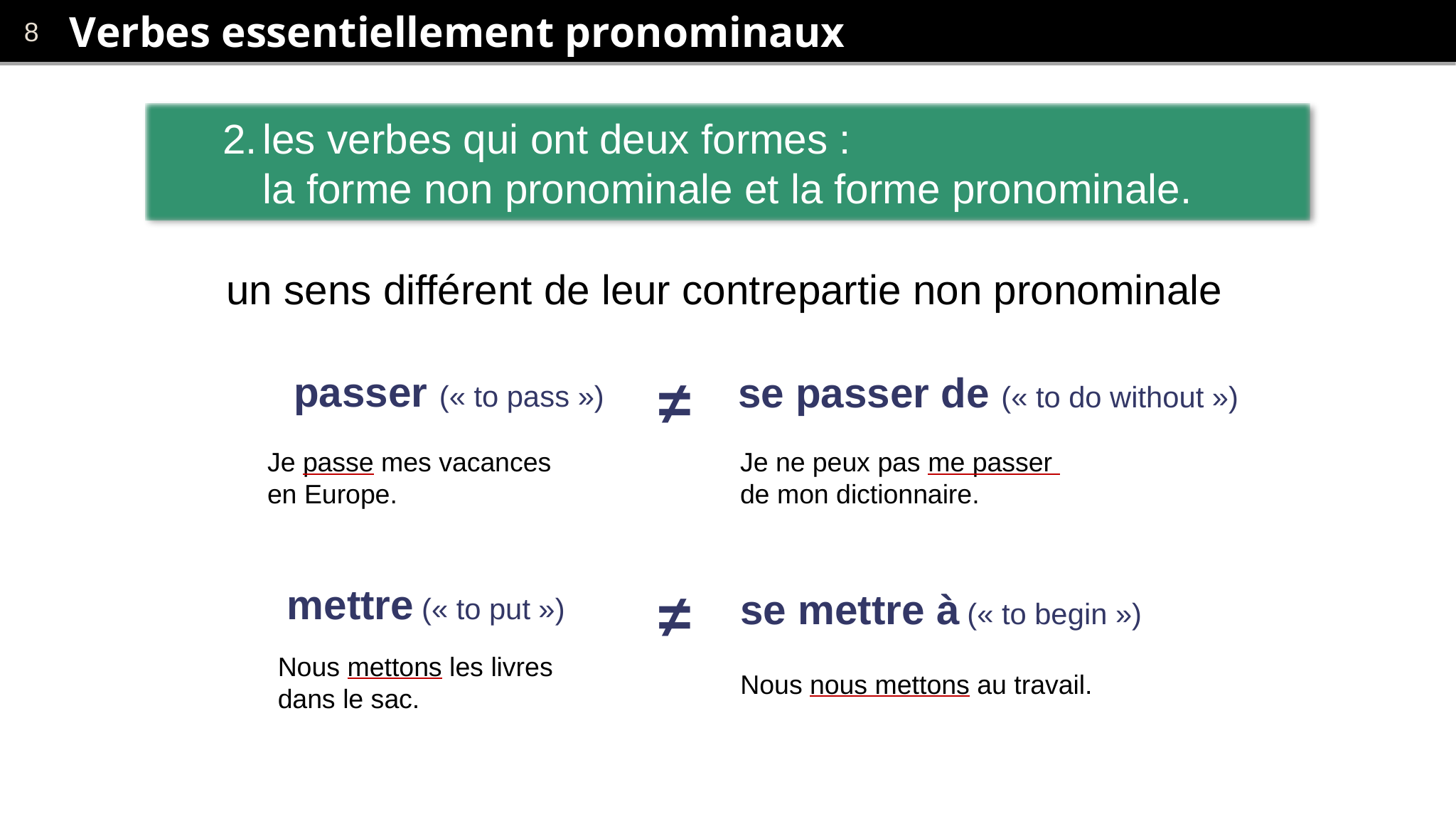

# Verbes essentiellement pronominaux
les verbes qui ont deux formes :
	la forme non pronominale et la forme pronominale.
un sens différent de leur contrepartie non pronominale
passer (« to pass »)
≠
se passer de (« to do without »)
Je passe mes vacances
en Europe.
Je ne peux pas me passer
de mon dictionnaire.
mettre (« to put »)
≠
se mettre à (« to begin »)
Nous mettons les livres
dans le sac.
Nous nous mettons au travail.